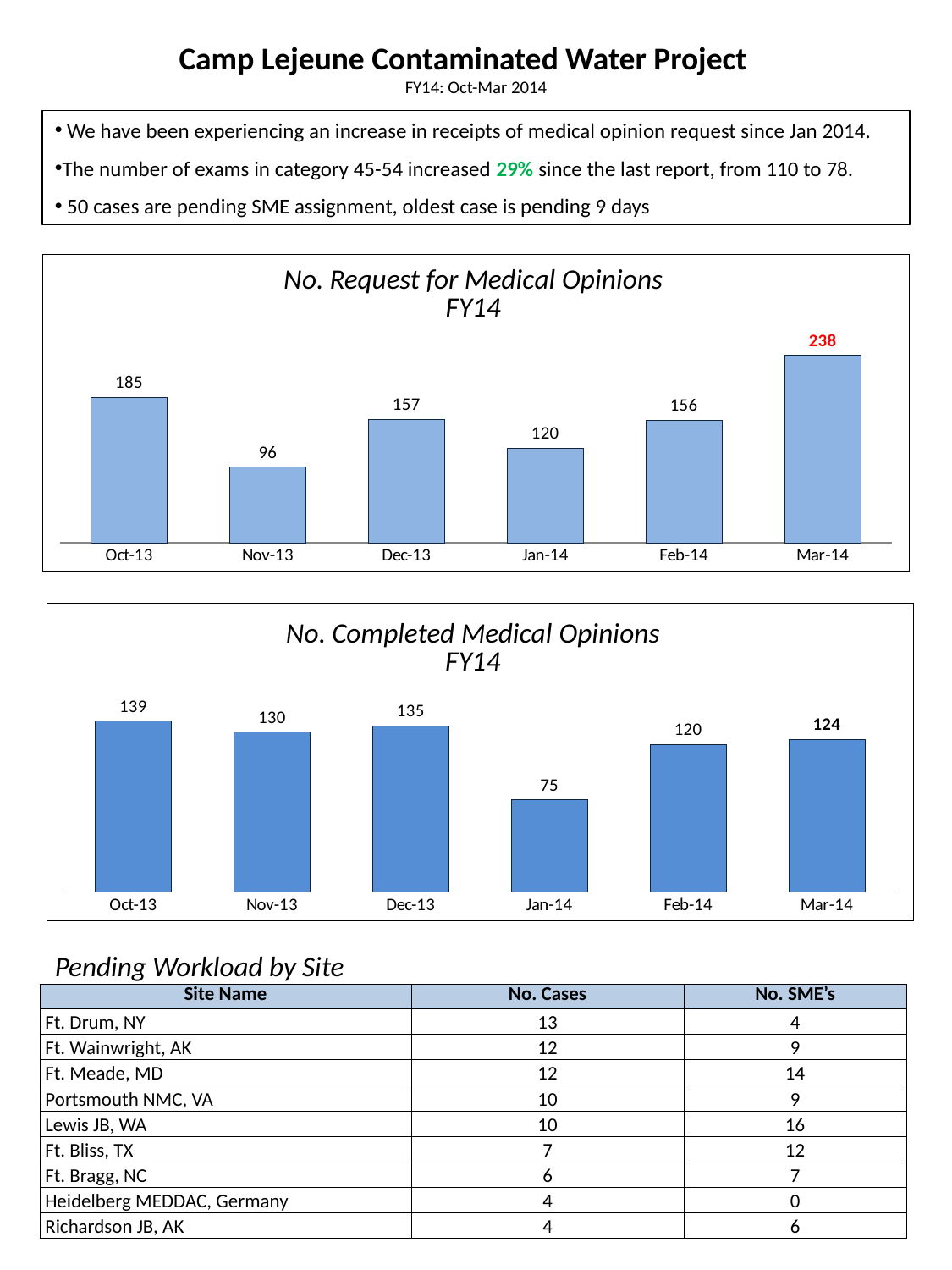

Camp Lejeune Contaminated Water Project
FY14: Oct-Mar 2014
 We have been experiencing an increase in receipts of medical opinion request since Jan 2014.

The number of exams in category 45-54 increased 29% since the last report, from 110 to 78.

 50 cases are pending SME assignment, oldest case is pending 9 days

### Chart: No. Request for Medical Opinions
FY14

| Category | Request for Medical Opinions |
|---|---|
| 41548 | 185.0 |
| 41579 | 96.0 |
| 41609 | 157.0 |
| 41640 | 120.0 |
| 41671 | 156.0 |
| 41699 | 238.0 |

### Chart: No. Completed Medical Opinions
FY14

| Category |  |
|---|---|
| 41548 | 139.0 |
| 41579 | 130.0 |
| 41609 | 135.0 |
| 41640 | 75.0 |
| 41671 | 120.0 |
| 41699 | 124.0 |
Pending Workload by Site
| Site Name | No. Cases | No. SME’s |
| --- | --- | --- |
| Ft. Drum, NY | 13 | 4 |
| Ft. Wainwright, AK | 12 | 9 |
| Ft. Meade, MD | 12 | 14 |
| Portsmouth NMC, VA | 10 | 9 |
| Lewis JB, WA | 10 | 16 |
| Ft. Bliss, TX | 7 | 12 |
| Ft. Bragg, NC | 6 | 7 |
| Heidelberg MEDDAC, Germany | 4 | 0 |
| Richardson JB, AK | 4 | 6 |